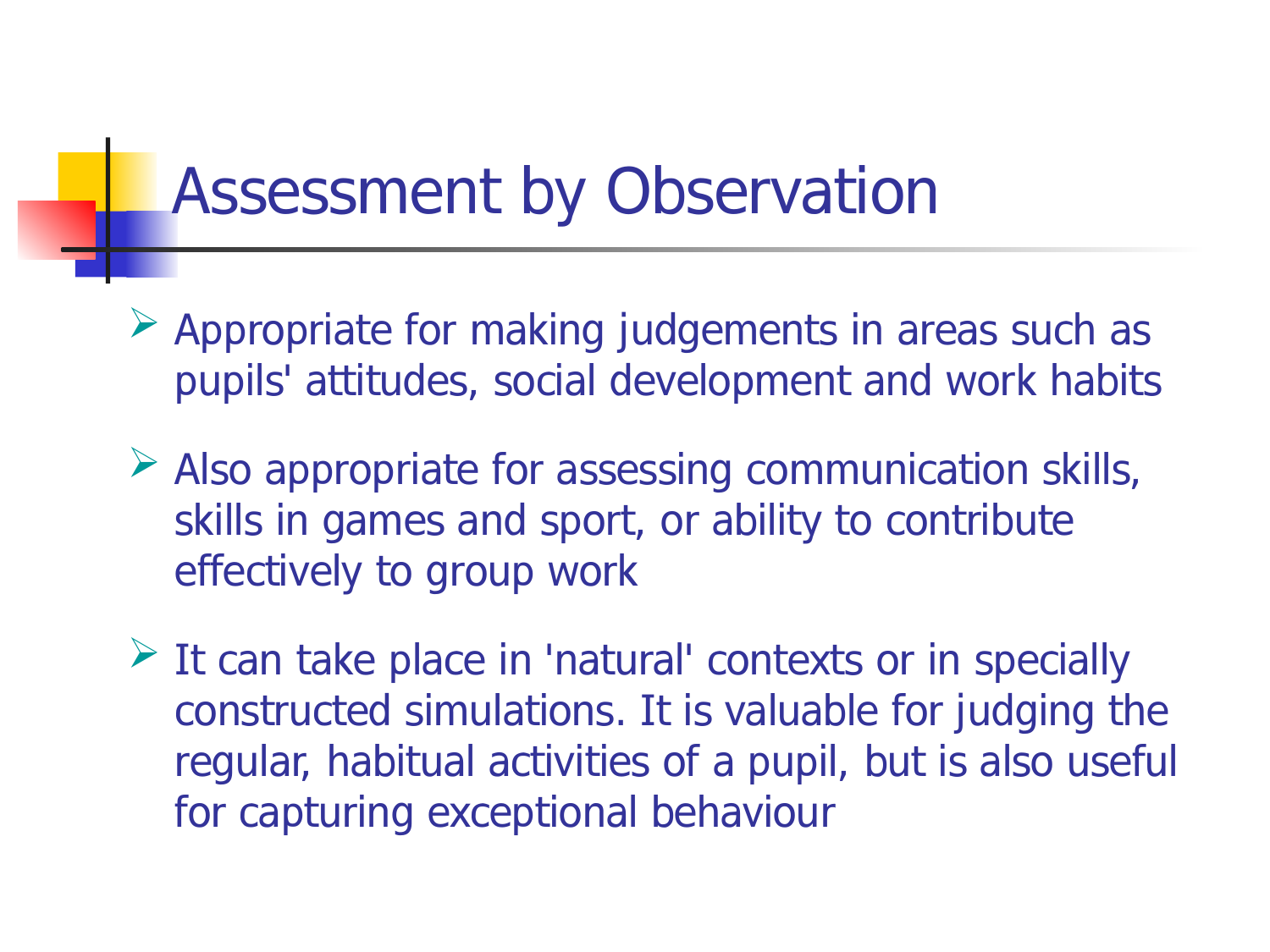

# Assessment by Observation
Appropriate for making judgements in areas such as pupils' attitudes, social development and work habits

Also appropriate for assessing communication skills, skills in games and sport, or ability to contribute effectively to group work

It can take place in 'natural' contexts or in specially constructed simulations. It is valuable for judging the regular, habitual activities of a pupil, but is also useful for capturing exceptional behaviour